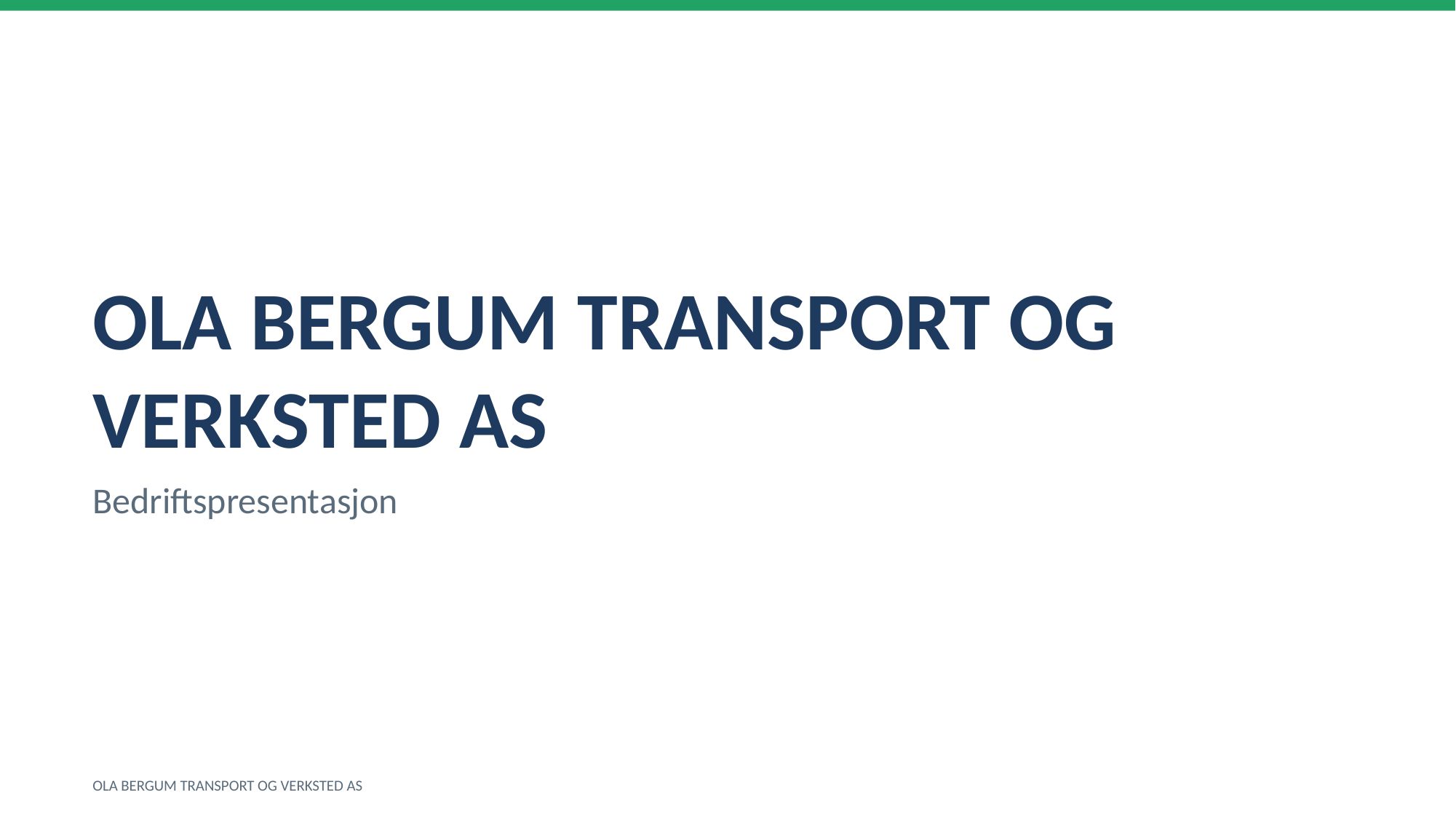

OLA BERGUM TRANSPORT OG VERKSTED AS
Bedriftspresentasjon
OLA BERGUM TRANSPORT OG VERKSTED AS